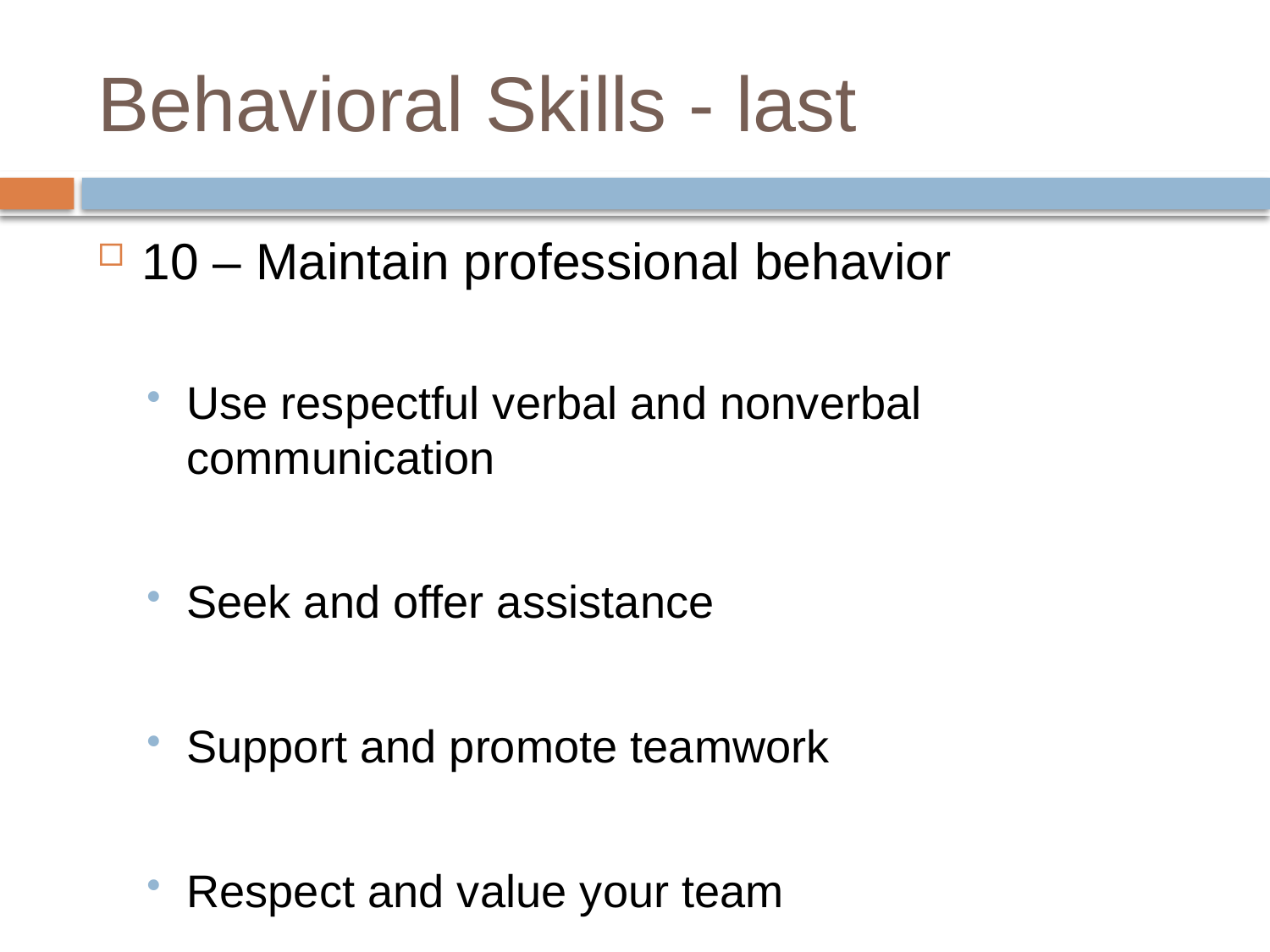

# Behavioral Skills - last
10 – Maintain professional behavior

Use respectful verbal and nonverbal communication

Seek and offer assistance

Support and promote teamwork

Respect and value your team